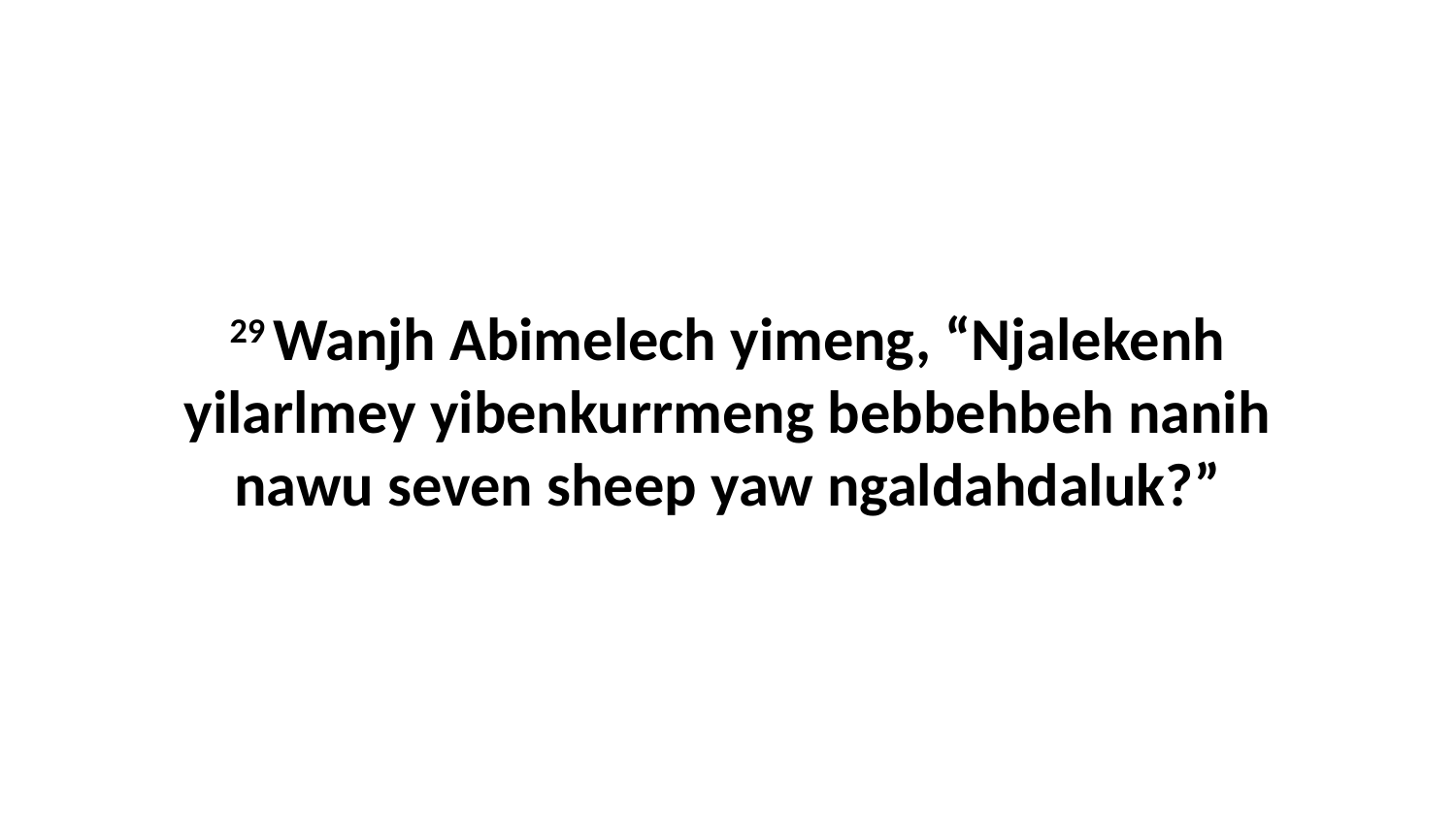

29 Wanjh Abimelech yimeng, “Njalekenh yilarlmey yibenkurrmeng bebbehbeh nanih nawu seven sheep yaw ngaldahdaluk?”